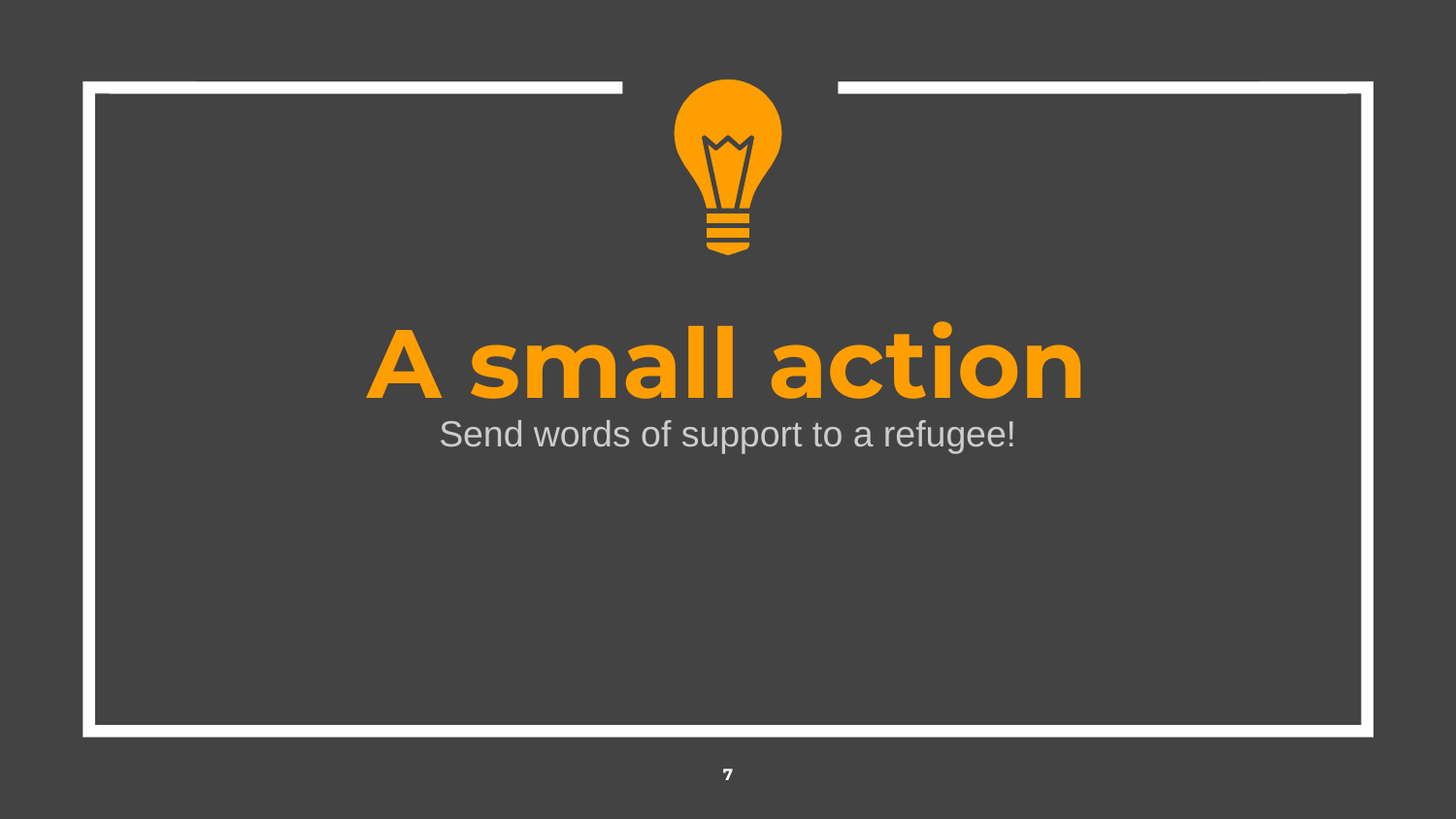

A small action
Send words of support to a refugee!
7